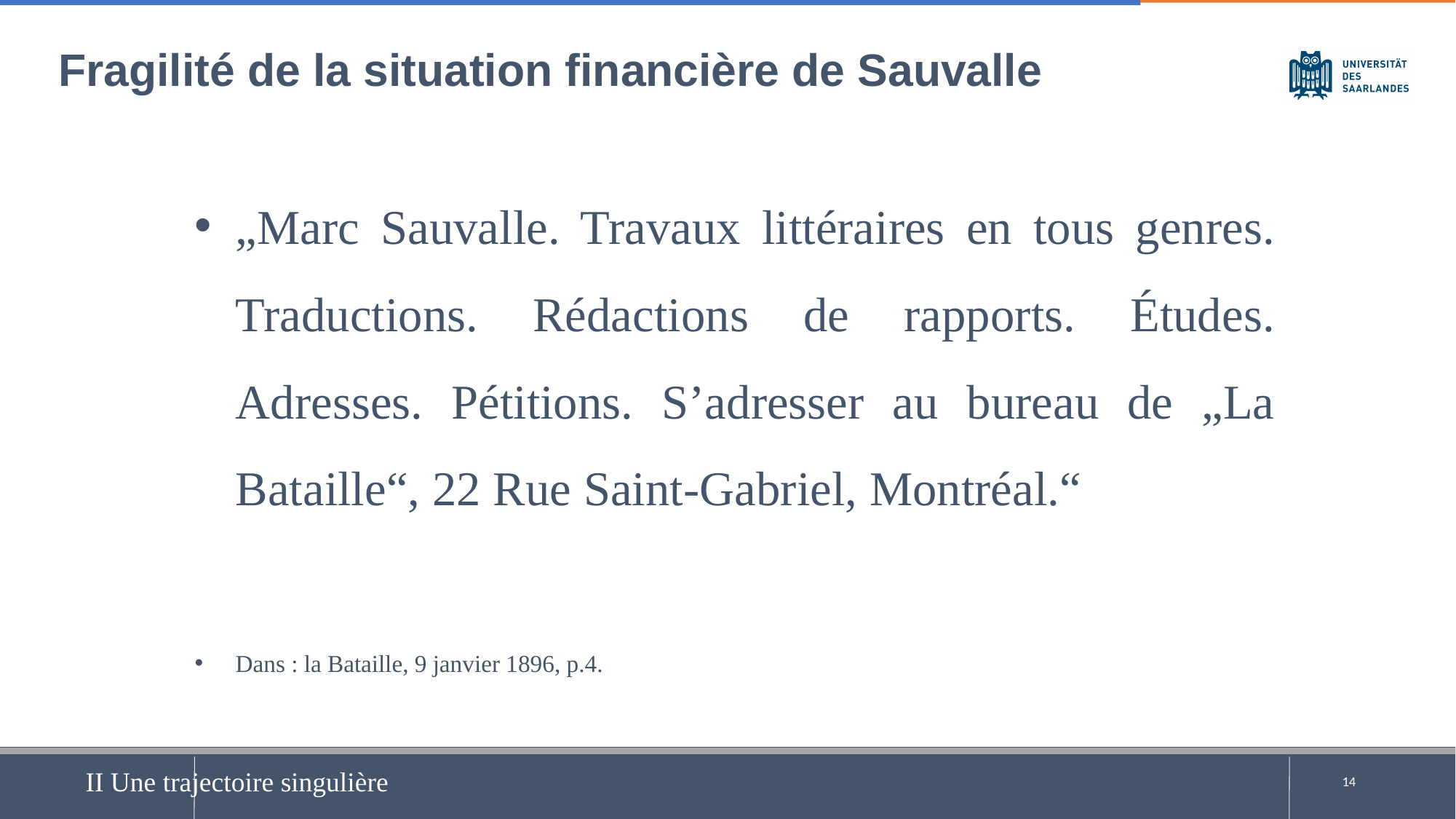

Fragilité de la situation financière de Sauvalle
„Marc Sauvalle. Travaux littéraires en tous genres. Traductions. Rédactions de rapports. Études. Adresses. Pétitions. S’adresser au bureau de „La Bataille“, 22 Rue Saint-Gabriel, Montréal.“

Dans : la Bataille, 9 janvier 1896, p.4.

II Une trajectoire singulière

14